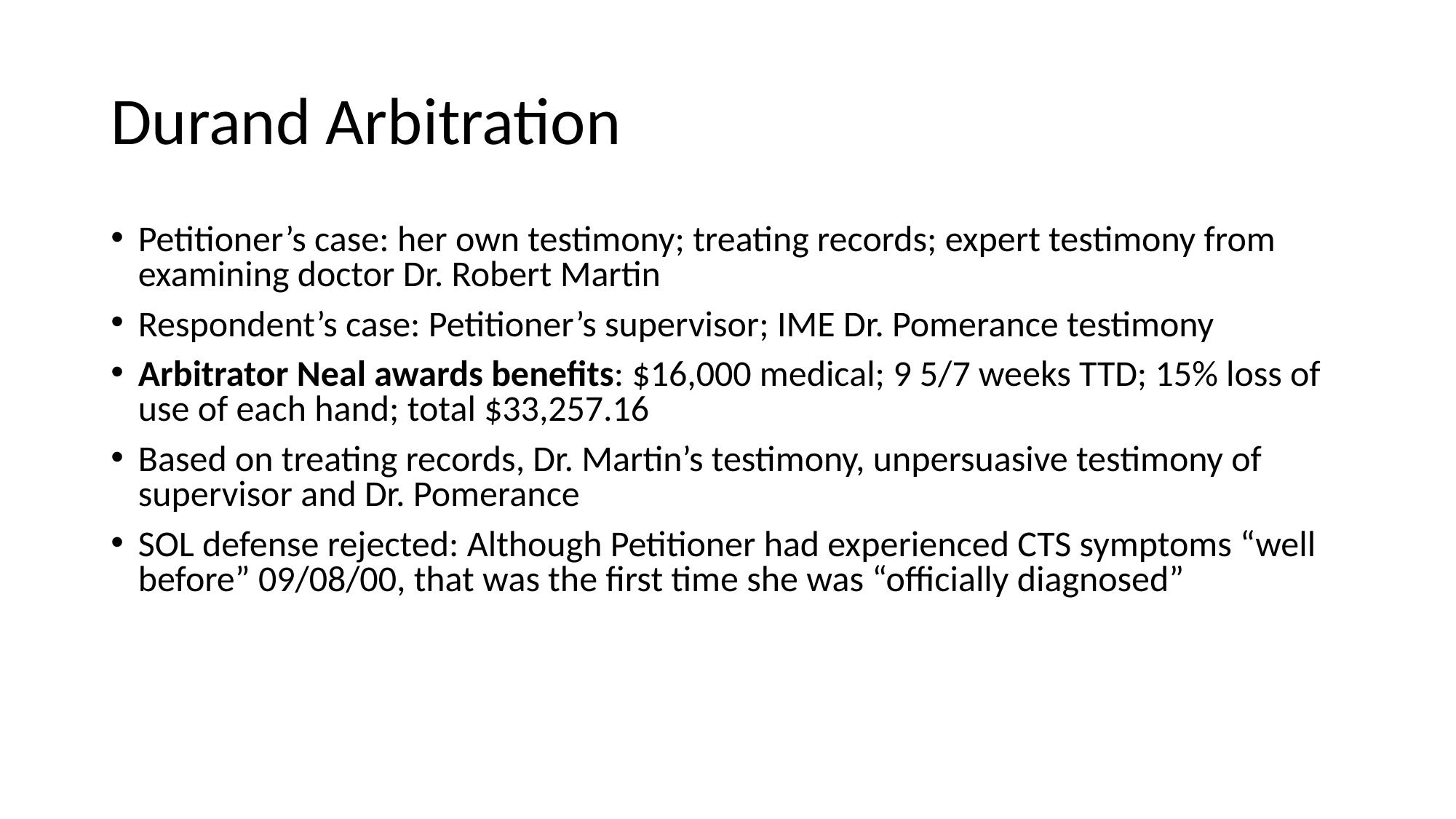

# Durand Arbitration
Petitioner’s case: her own testimony; treating records; expert testimony from examining doctor Dr. Robert Martin
Respondent’s case: Petitioner’s supervisor; IME Dr. Pomerance testimony
Arbitrator Neal awards benefits: $16,000 medical; 9 5/7 weeks TTD; 15% loss of use of each hand; total $33,257.16
Based on treating records, Dr. Martin’s testimony, unpersuasive testimony of supervisor and Dr. Pomerance
SOL defense rejected: Although Petitioner had experienced CTS symptoms “well before” 09/08/00, that was the first time she was “officially diagnosed”